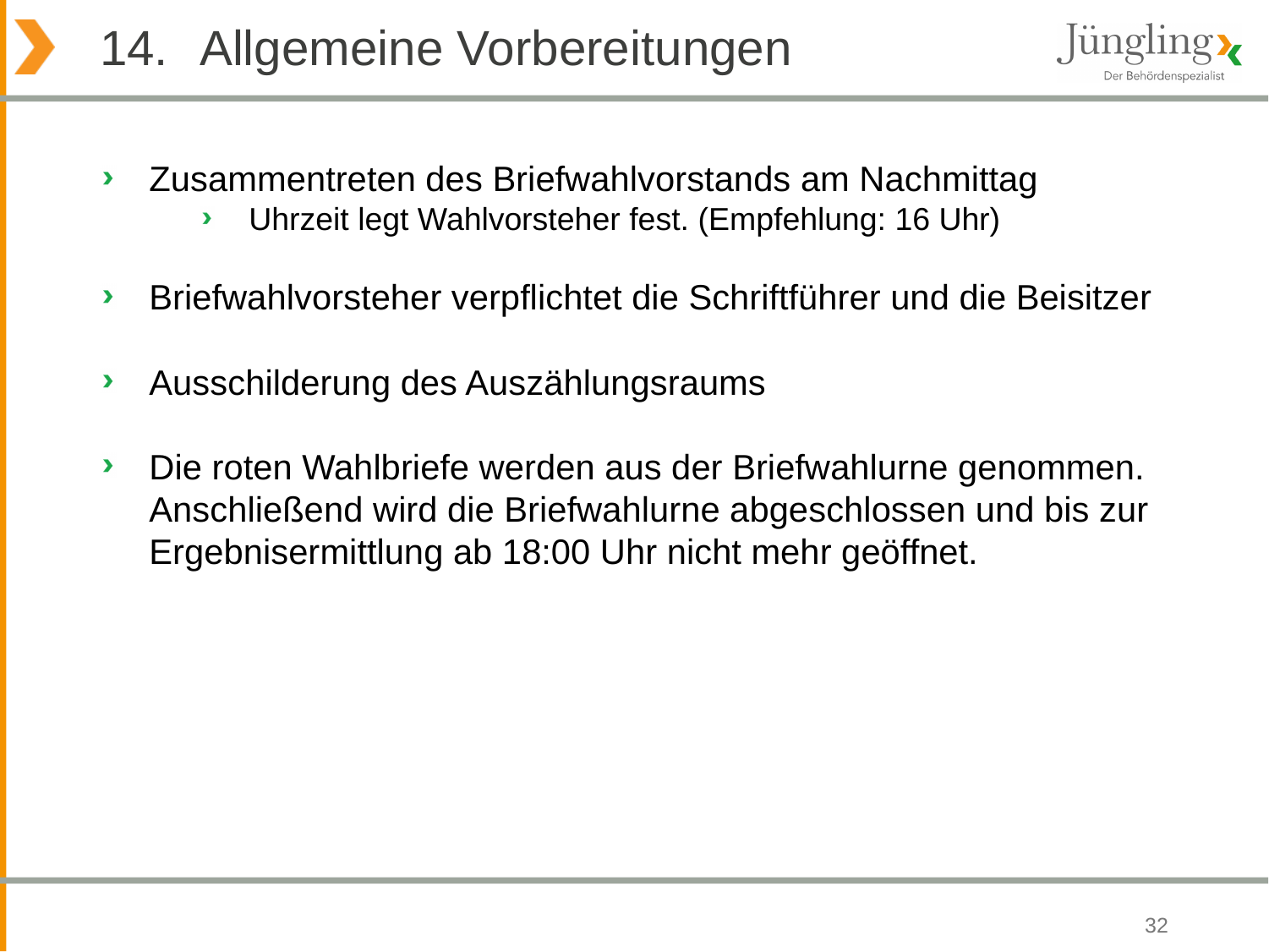

# 14. 	Allgemeine Vorbereitungen

Zusammentreten des Briefwahlvorstands am Nachmittag
Uhrzeit legt Wahlvorsteher fest. (Empfehlung: 16 Uhr)

Briefwahlvorsteher verpflichtet die Schriftführer und die Beisitzer

Ausschilderung des Auszählungsraums

Die roten Wahlbriefe werden aus der Briefwahlurne genommen. Anschließend wird die Briefwahlurne abgeschlossen und bis zur Ergebnisermittlung ab 18:00 Uhr nicht mehr geöffnet.

32